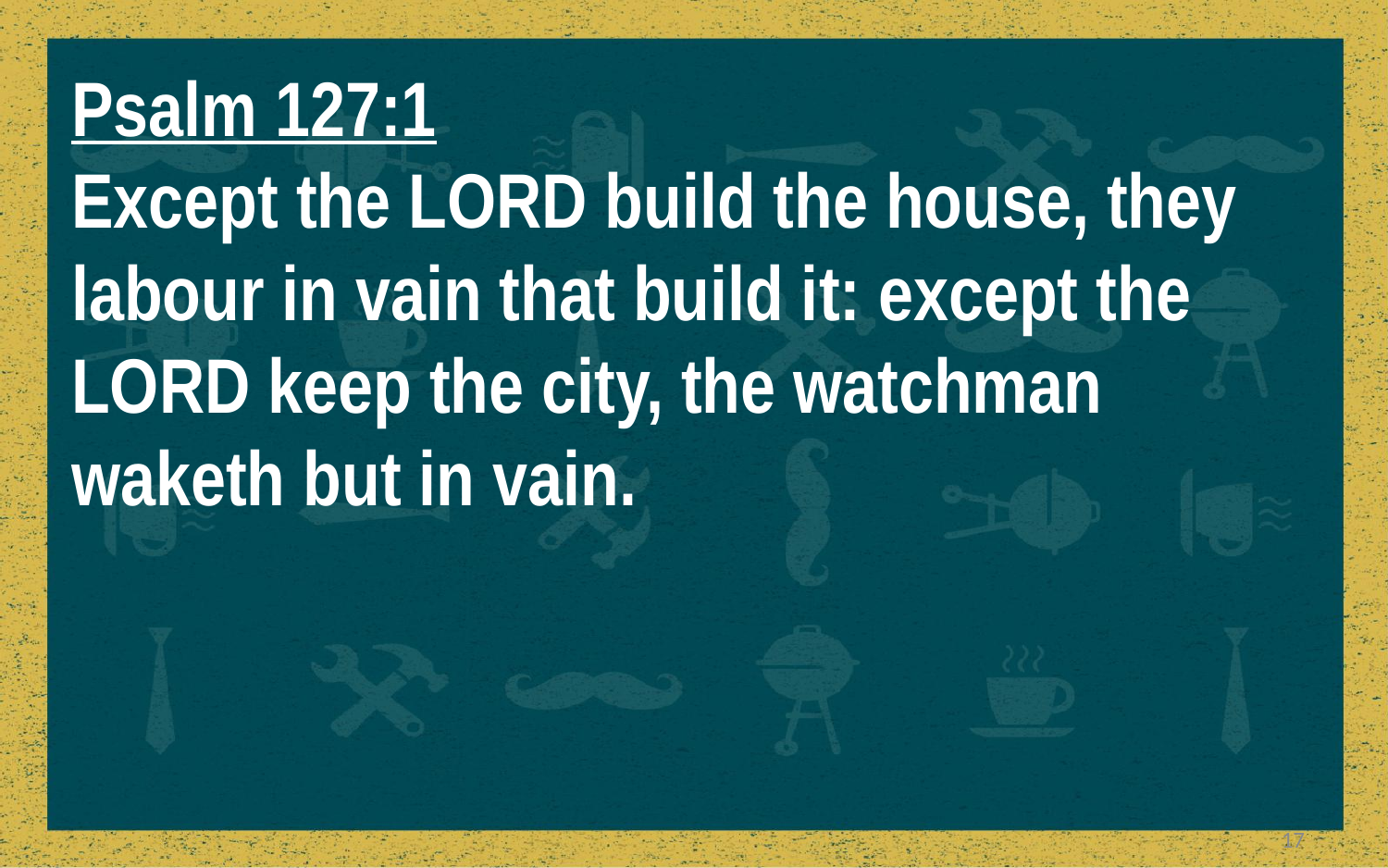

Psalm 127:1
Except the LORD build the house, they
labour in vain that build it: except the
LORD keep the city, the watchman
waketh but in vain.
17